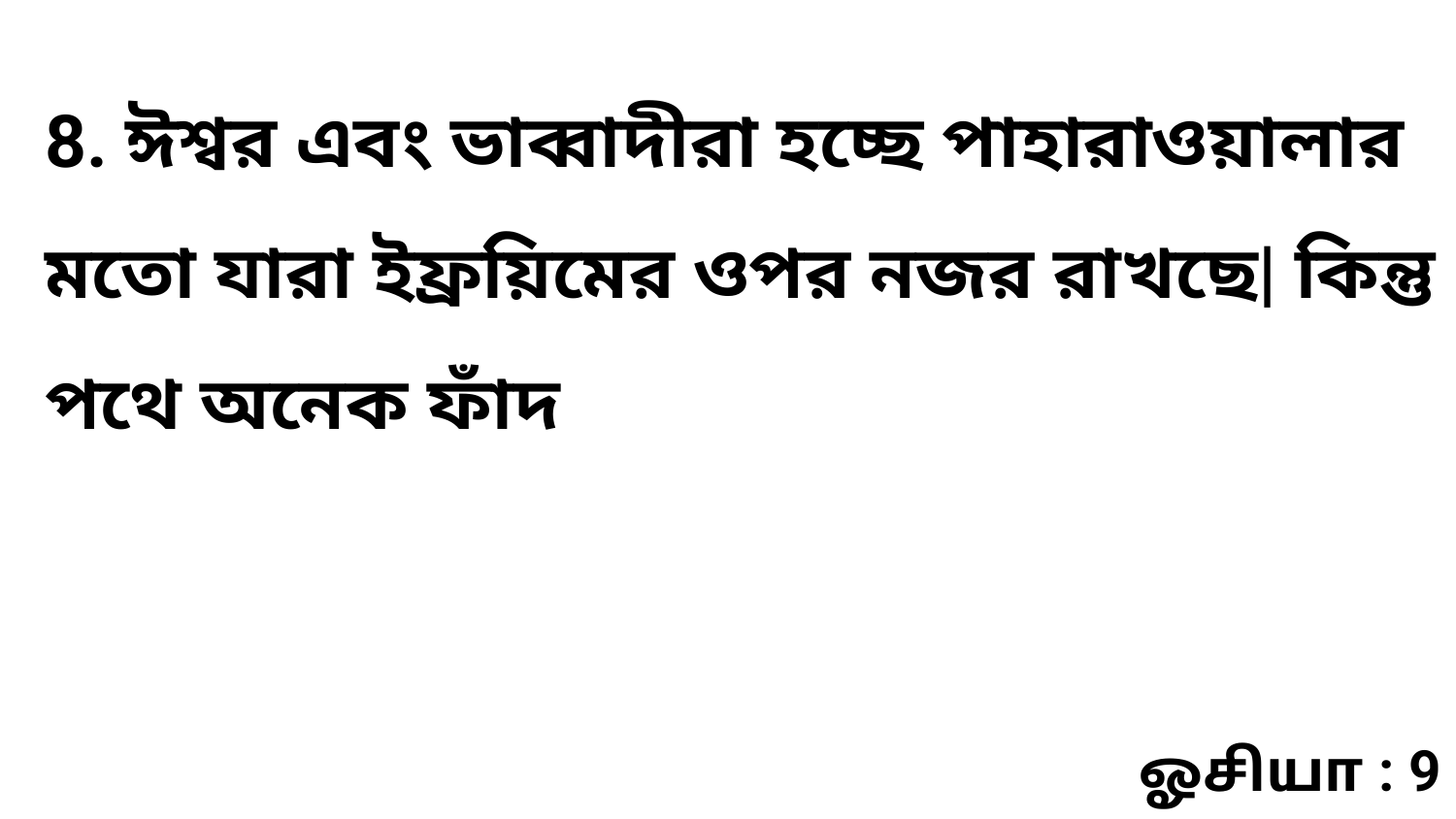

8. ঈশ্বর এবং ভাব্বাদীরা হচ্ছে পাহারাওয়ালার মতো যারা ইফ্রয়িমের ওপর নজর রাখছে| কিন্তু পথে অনেক ফাঁদ
ஓசியா : 9